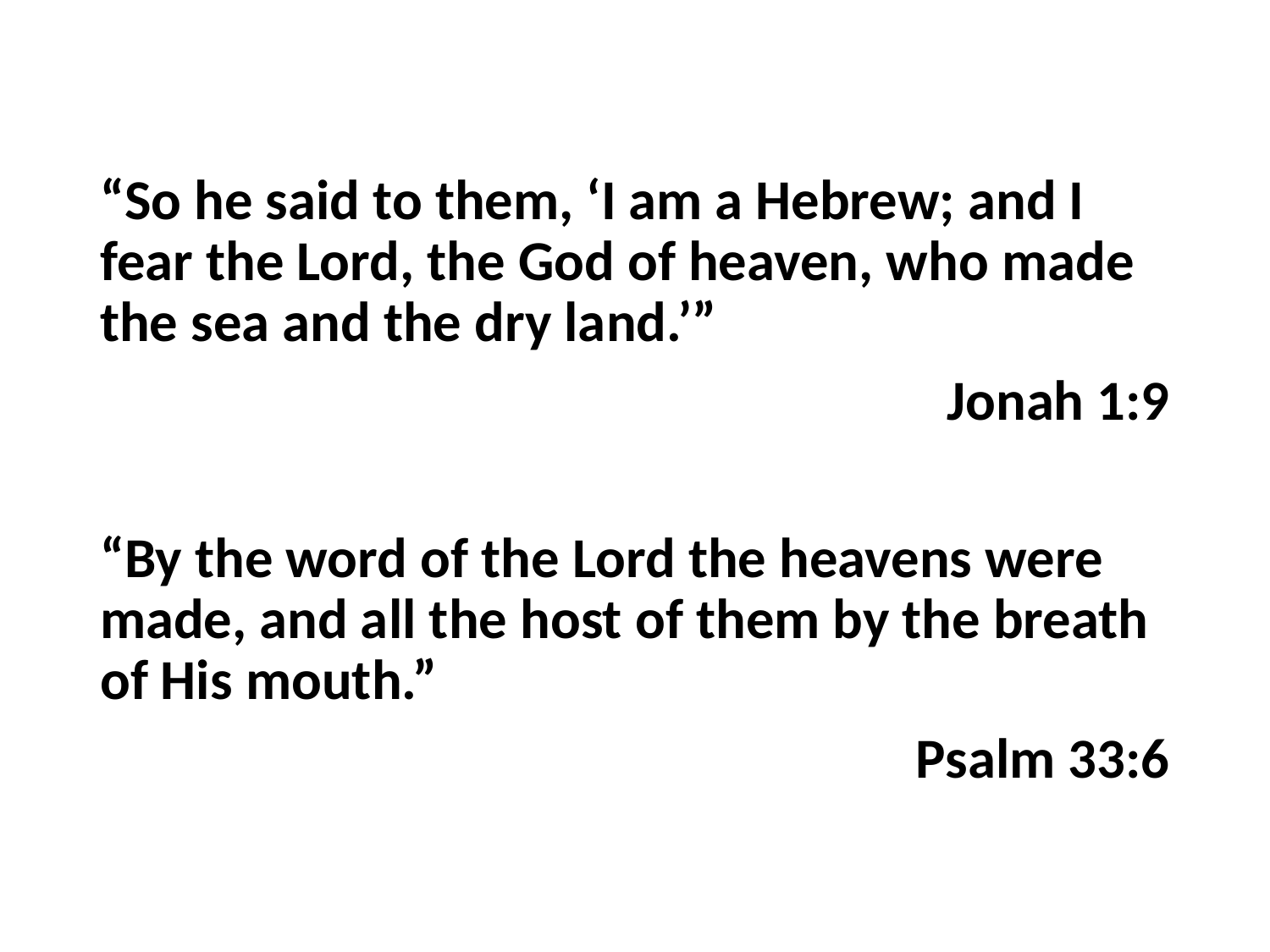

“So he said to them, ‘I am a Hebrew; and I fear the Lord, the God of heaven, who made the sea and the dry land.’”
Jonah 1:9

“By the word of the Lord the heavens were made, and all the host of them by the breath of His mouth.”
Psalm 33:6